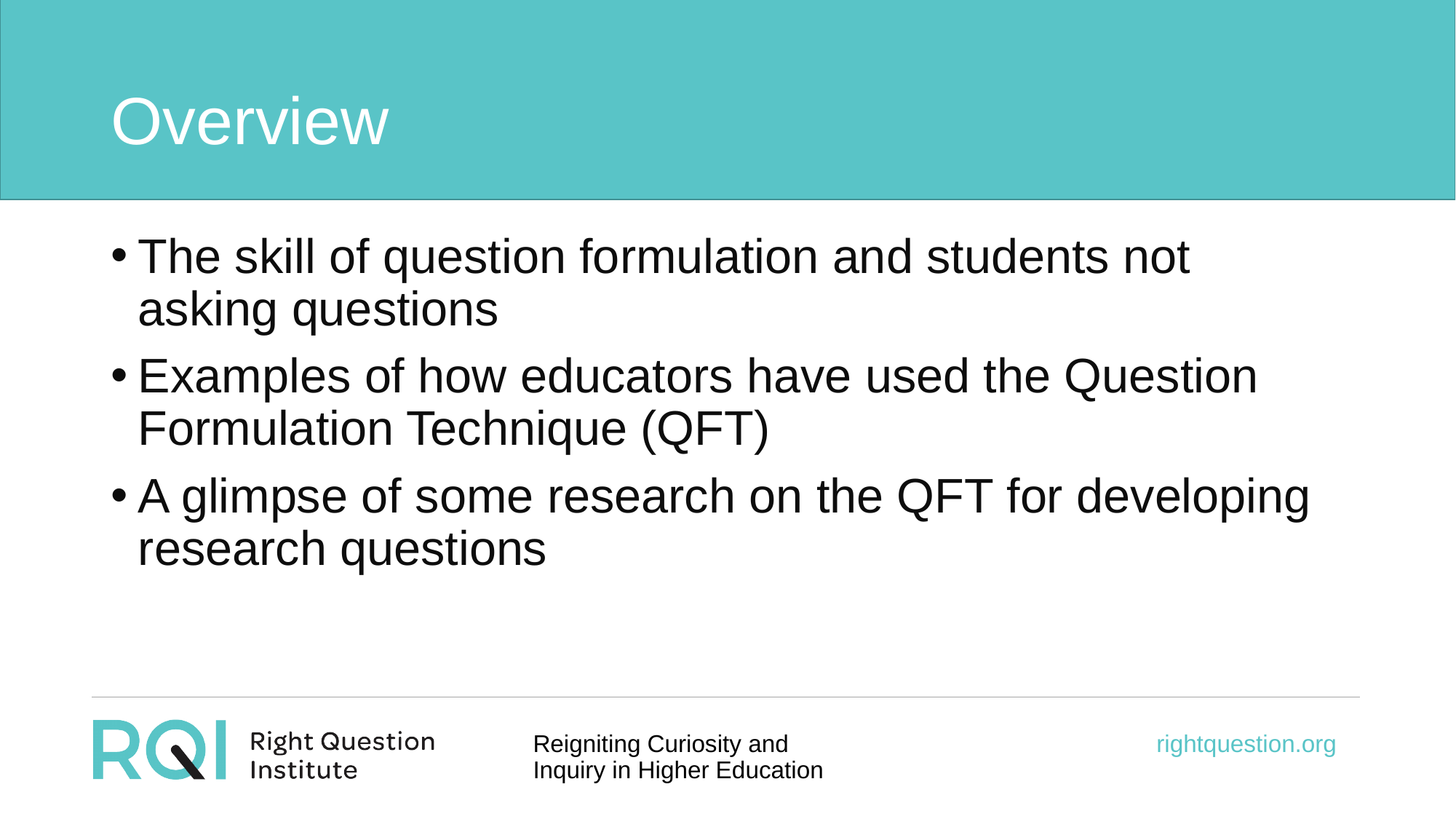

# Overview
The skill of question formulation and students not asking questions
Examples of how educators have used the Question Formulation Technique (QFT)
A glimpse of some research on the QFT for developing research questions